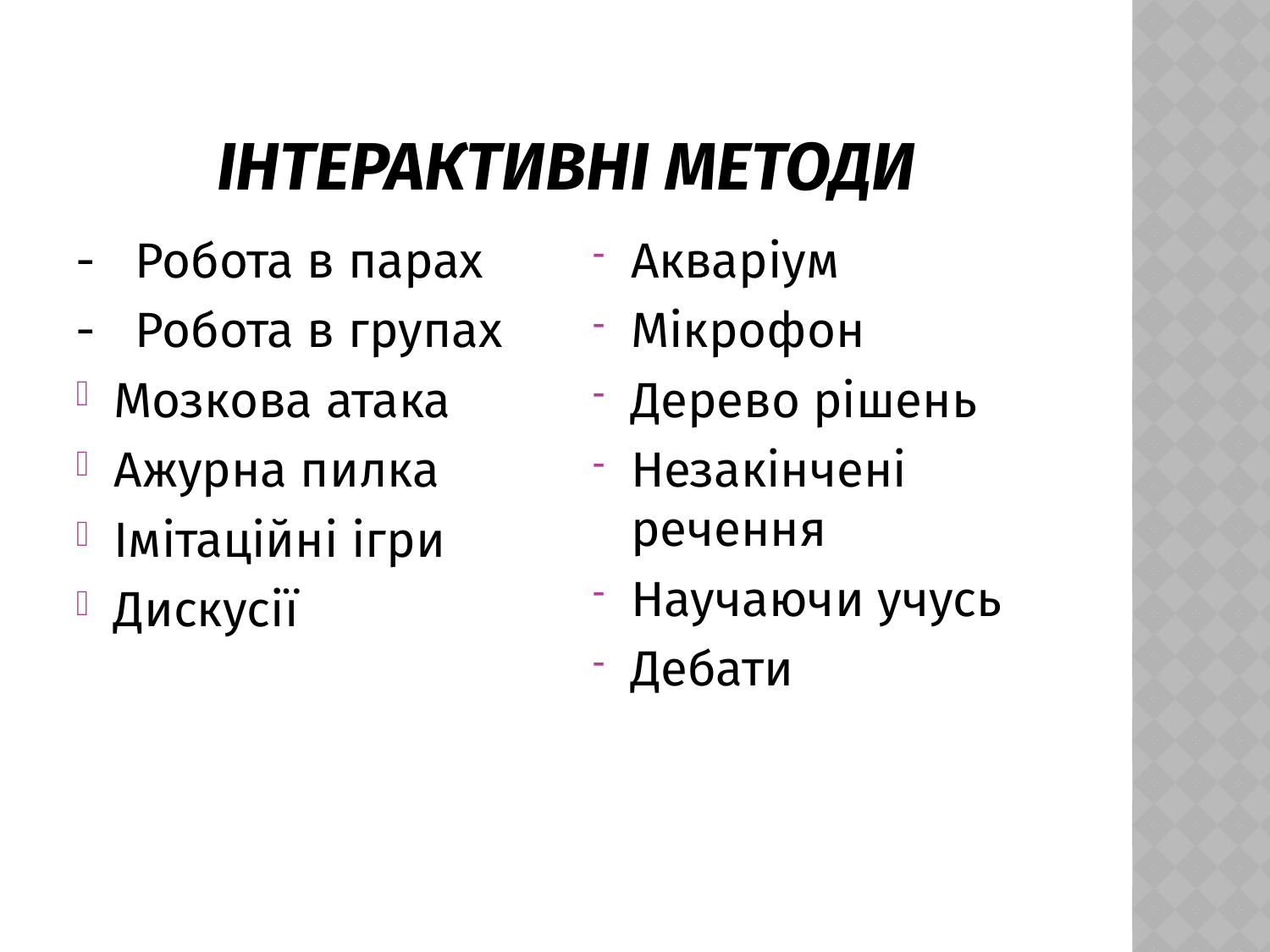

# Інтерактивні методи
-   Робота в парах
-   Робота в групах
Мозкова атака
Ажурна пилка
Імітаційні ігри
Дискусії

Акваріум
Мікрофон
Дерево рішень
Незакінчені речення
Научаючи учусь
Дебати